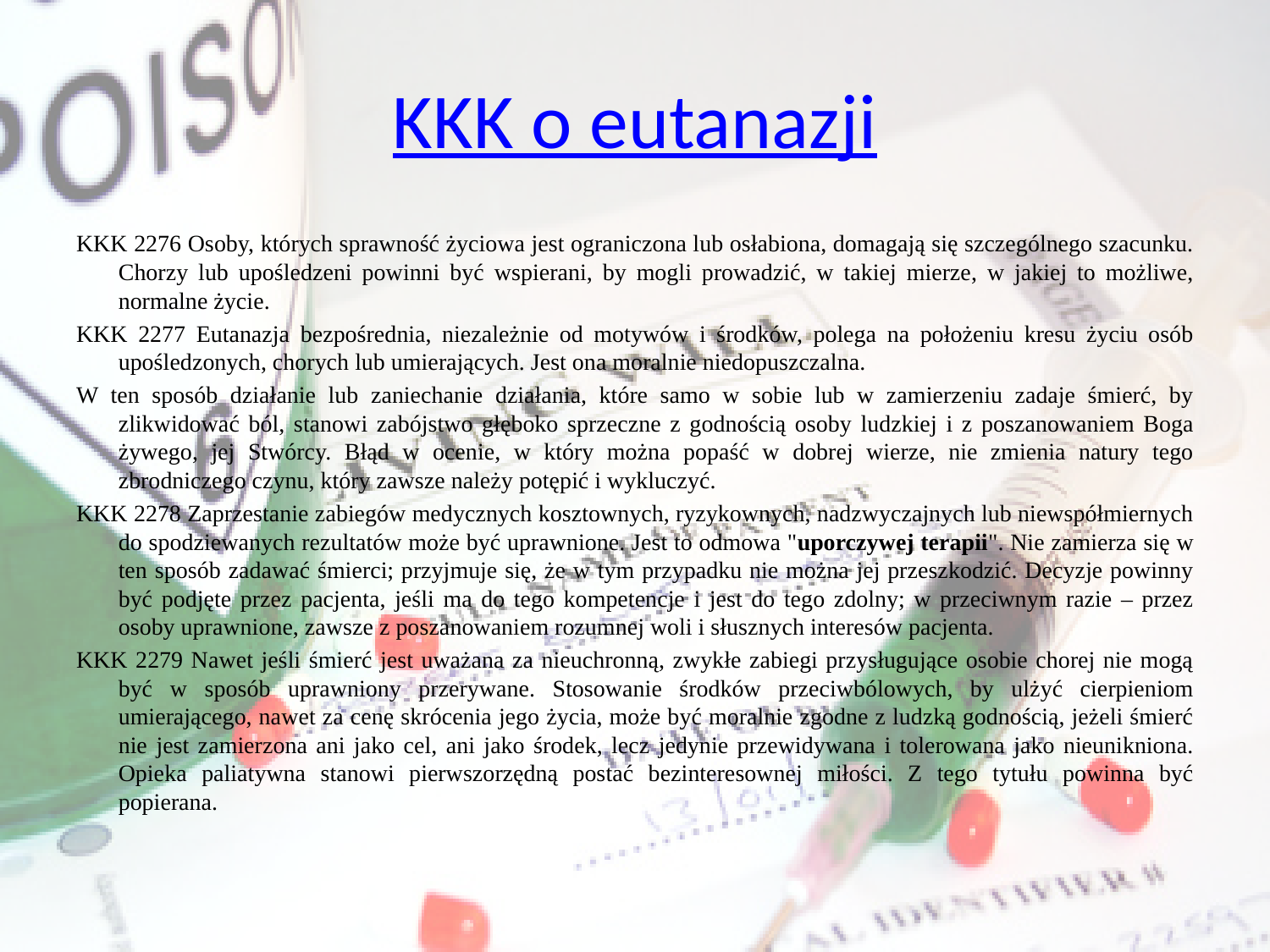

# KKK o eutanazji
KKK 2276 Osoby, których sprawność życiowa jest ograniczona lub osłabiona, domagają się szczególnego szacunku. Chorzy lub upośledzeni powinni być wspierani, by mogli prowadzić, w takiej mierze, w jakiej to możliwe, normalne życie.
KKK 2277 Eutanazja bezpośrednia, niezależnie od motywów i środków, polega na położeniu kresu życiu osób upośledzonych, chorych lub umierających. Jest ona moralnie niedopuszczalna.
W ten sposób działanie lub zaniechanie działania, które samo w sobie lub w zamierzeniu zadaje śmierć, by zlikwidować ból, stanowi zabójstwo głęboko sprzeczne z godnością osoby ludzkiej i z poszanowaniem Boga żywego, jej Stwórcy. Błąd w ocenie, w który można popaść w dobrej wierze, nie zmienia natury tego zbrodniczego czynu, który zawsze należy potępić i wykluczyć.
KKK 2278 Zaprzestanie zabiegów medycznych kosztownych, ryzykownych, nadzwyczajnych lub niewspółmiernych do spodziewanych rezultatów może być uprawnione. Jest to odmowa "uporczywej terapii". Nie zamierza się w ten sposób zadawać śmierci; przyjmuje się, że w tym przypadku nie można jej przeszkodzić. Decyzje powinny być podjęte przez pacjenta, jeśli ma do tego kompetencje i jest do tego zdolny; w przeciwnym razie – przez osoby uprawnione, zawsze z poszanowaniem rozumnej woli i słusznych interesów pacjenta.
KKK 2279 Nawet jeśli śmierć jest uważana za nieuchronną, zwykłe zabiegi przysługujące osobie chorej nie mogą być w sposób uprawniony przerywane. Stosowanie środków przeciwbólowych, by ulżyć cierpieniom umierającego, nawet za cenę skrócenia jego życia, może być moralnie zgodne z ludzką godnością, jeżeli śmierć nie jest zamierzona ani jako cel, ani jako środek, lecz jedynie przewidywana i tolerowana jako nieunikniona. Opieka paliatywna stanowi pierwszorzędną postać bezinteresownej miłości. Z tego tytułu powinna być popierana.